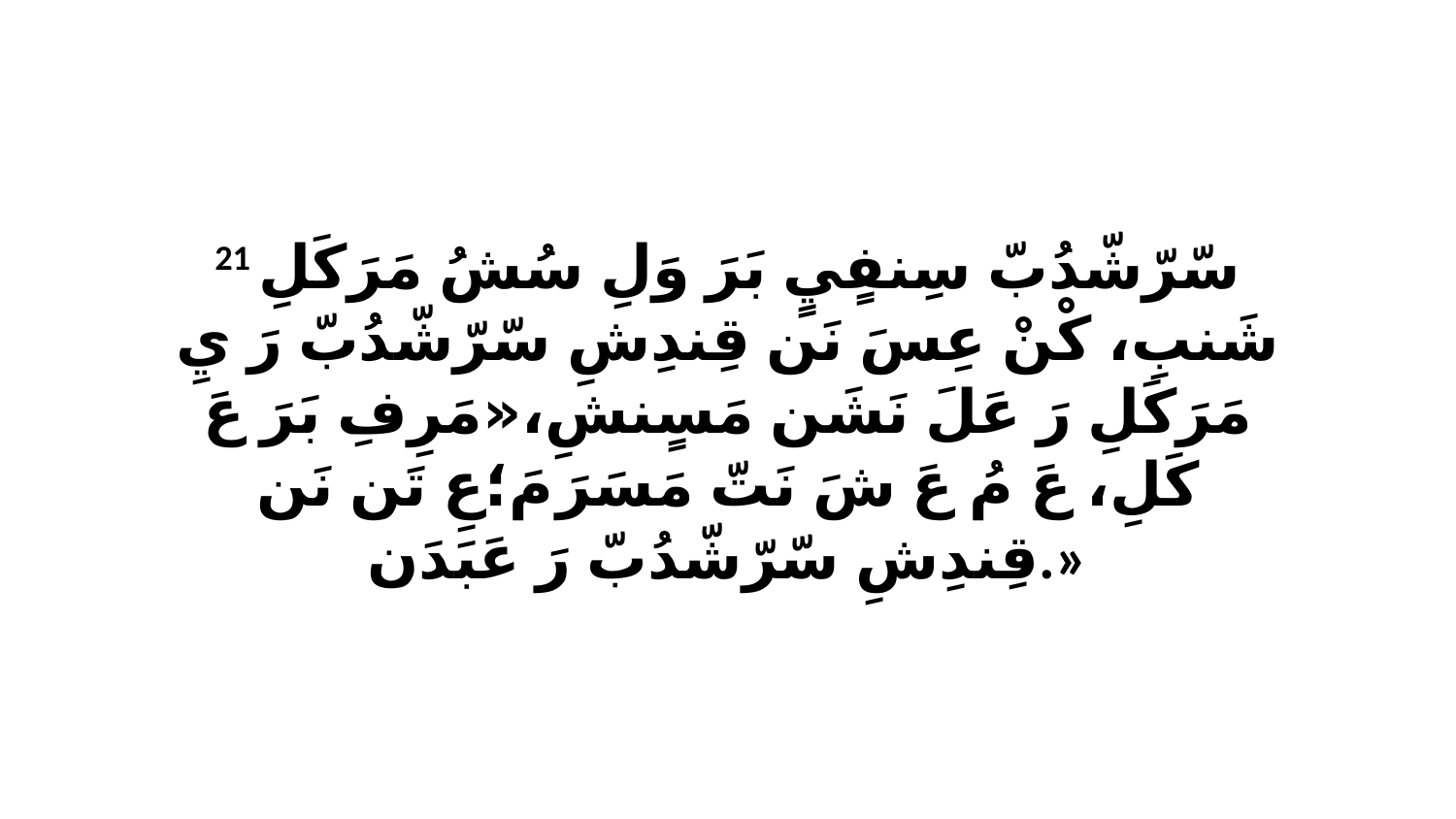

21 سّرّشّدُبّ سِنفٍيٍ بَرَ وَلِ سُشُ مَرَكَلِ شَنبِ، كْنْ عِسَ نَن قِندِشِ سّرّشّدُبّ رَ يِ مَرَكَلِ رَ عَلَ نَشَن مَسٍنشِ،«مَرِفِ بَرَ عَ كَلِ، عَ مُ عَ شَ نَتّ مَسَرَ مَ؛عِ تَن نَن قِندِشِ سّرّشّدُبّ رَ عَبَدَن.»